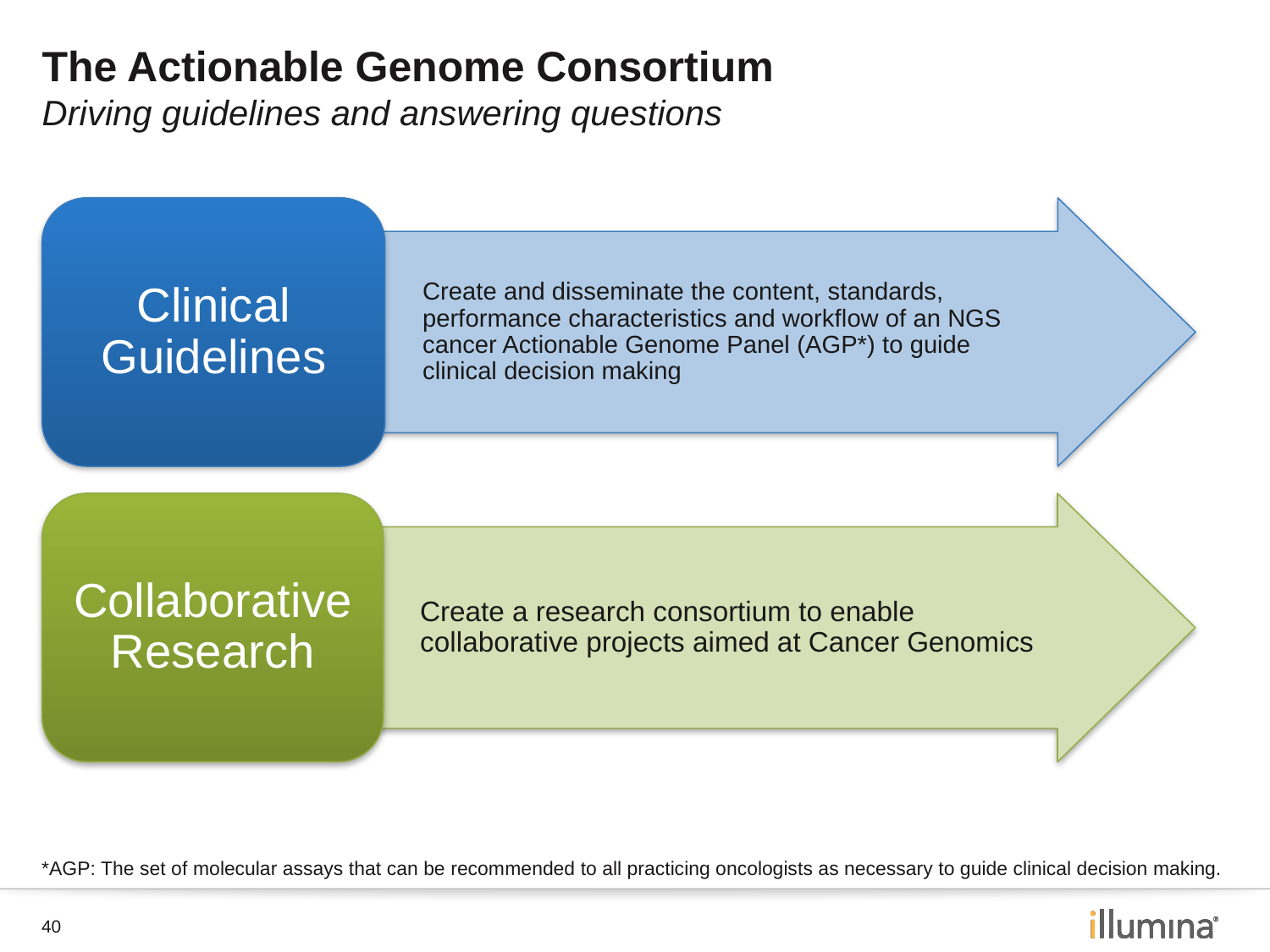

# The Actionable Genome Consortium Driving guidelines and answering questions

Clinical Guidelines
Create and disseminate the content, standards, performance characteristics and workflow of an NGS cancer Actionable Genome Panel (AGP*) to guide clinical decision making
Collaborative Research
Create a research consortium to enable collaborative projects aimed at Cancer Genomics
*AGP: The set of molecular assays that can be recommended to all practicing oncologists as necessary to guide clinical decision making.